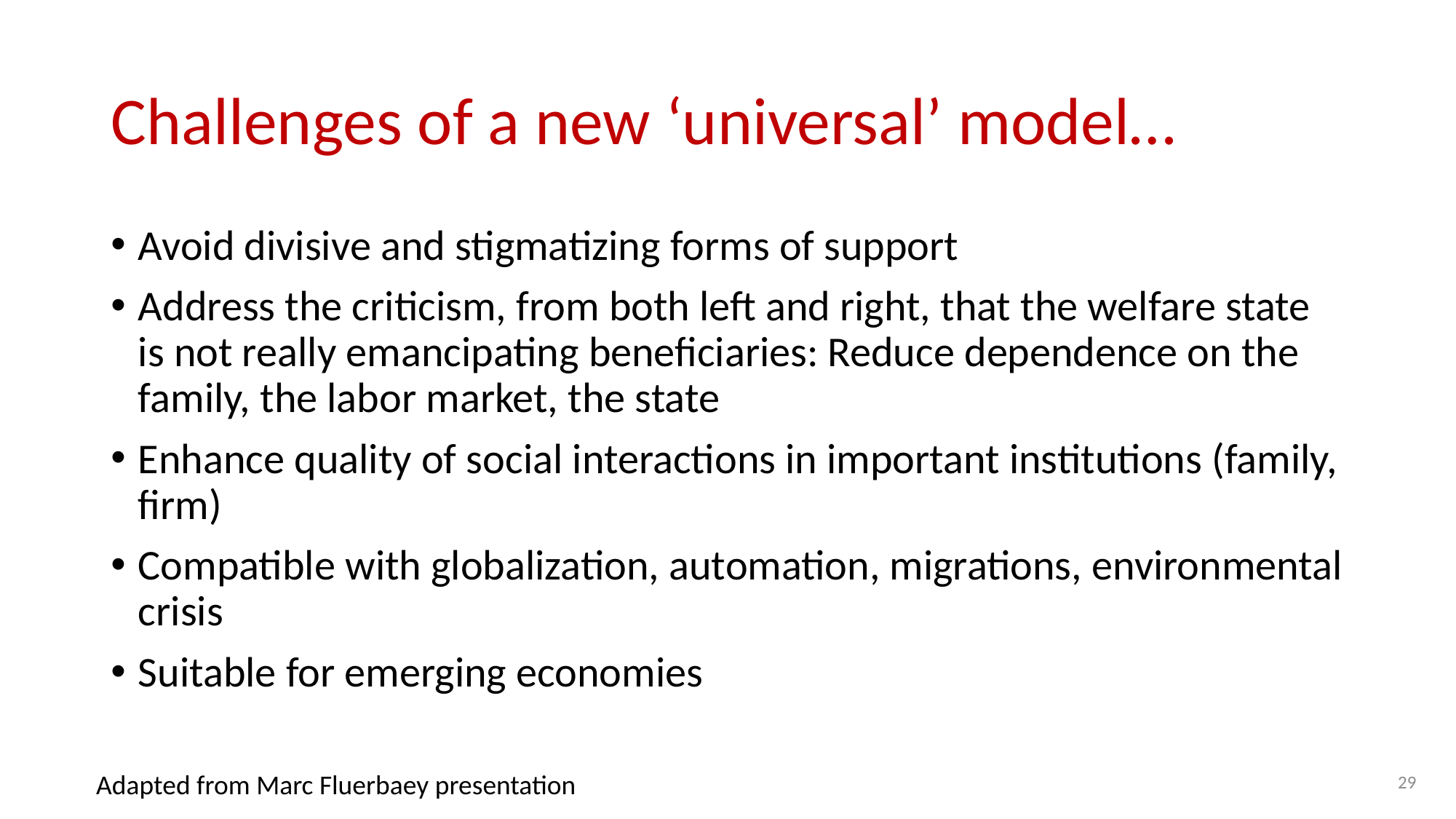

# Challenges of a new ‘universal’ model…
Avoid divisive and stigmatizing forms of support
Address the criticism, from both left and right, that the welfare state is not really emancipating beneficiaries: Reduce dependence on the family, the labor market, the state
Enhance quality of social interactions in important institutions (family, firm)
Compatible with globalization, automation, migrations, environmental crisis
Suitable for emerging economies

29
Adapted from Marc Fluerbaey presentation